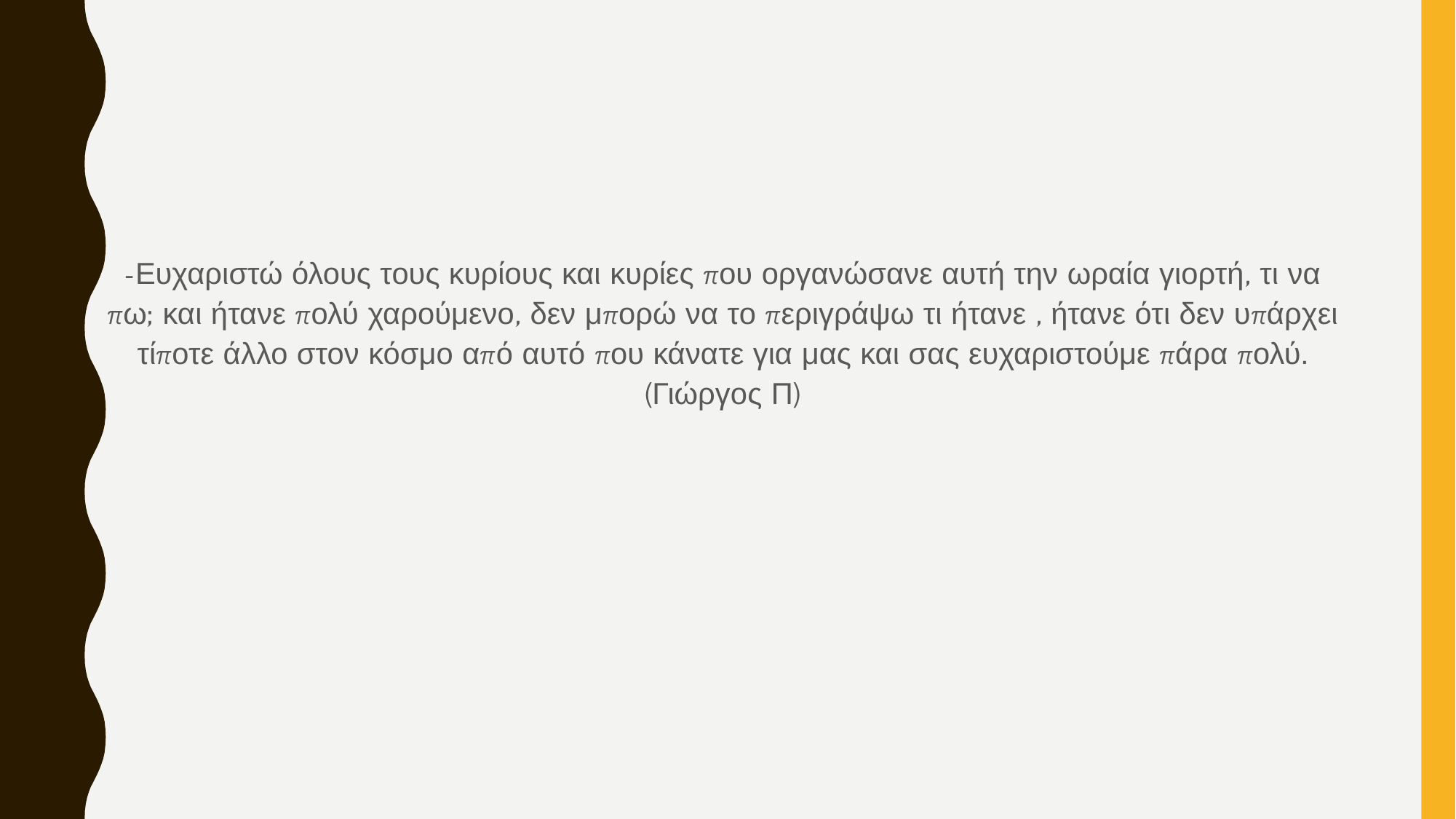

-Ευχαριστώ όλους τους κυρίους και κυρίες που οργανώσανε αυτή την ωραία γιορτή, τι να πω; και ήτανε πολύ χαρούμενο, δεν μπορώ να το περιγράψω τι ήτανε , ήτανε ότι δεν υπάρχει τίποτε άλλο στον κόσμο από αυτό που κάνατε για μας και σας ευχαριστούμε πάρα πολύ. (Γιώργος Π)